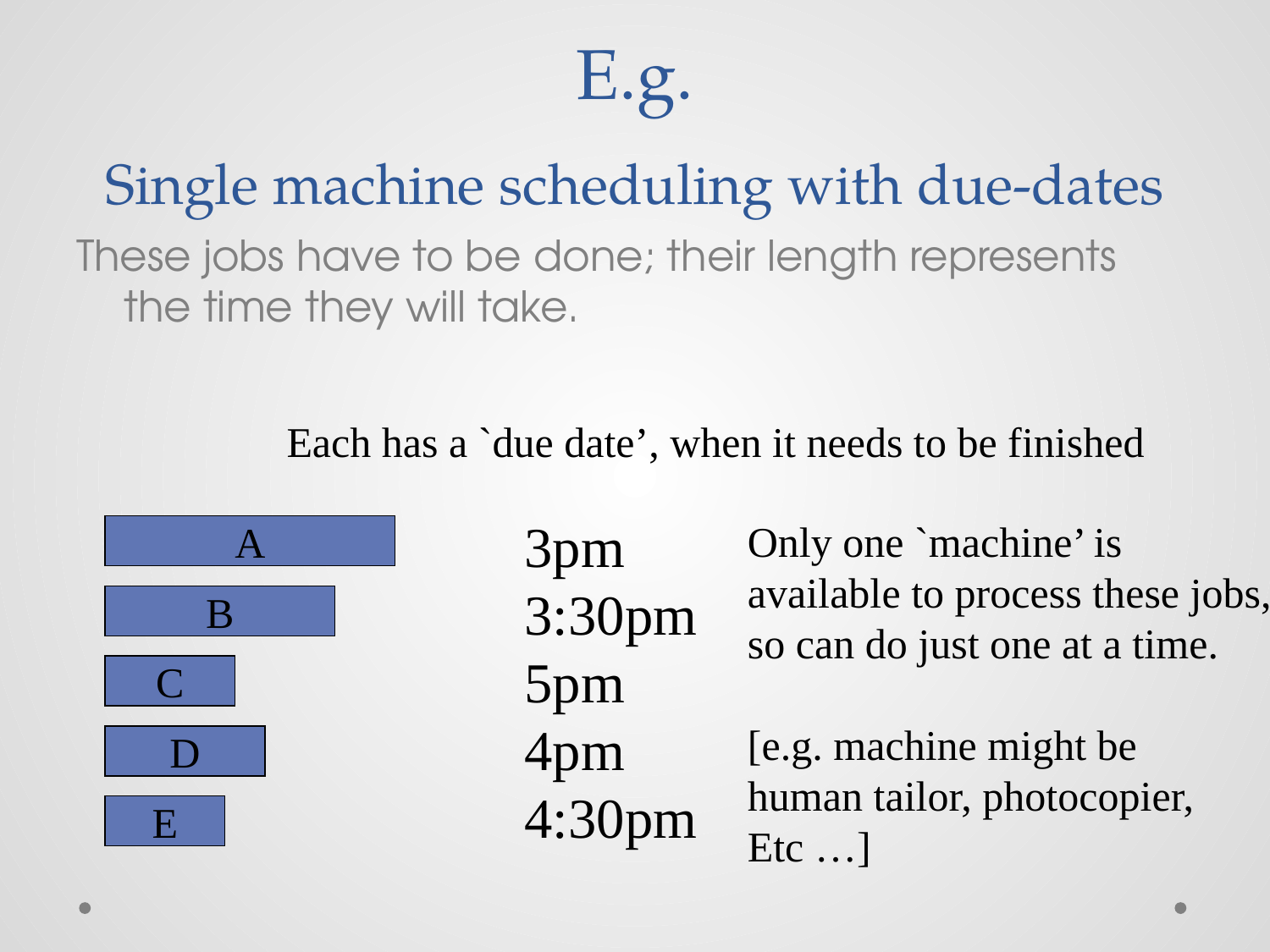

# E.g. Single machine scheduling with due-dates
These jobs have to be done; their length represents the time they will take.
Each has a `due date’, when it needs to be finished
3pm
3:30pm
5pm
4pm
4:30pm
Only one `machine’ is available to process these jobs, so can do just one at a time.

[e.g. machine might be
human tailor, photocopier,
Etc …]
A
B
C
D
E